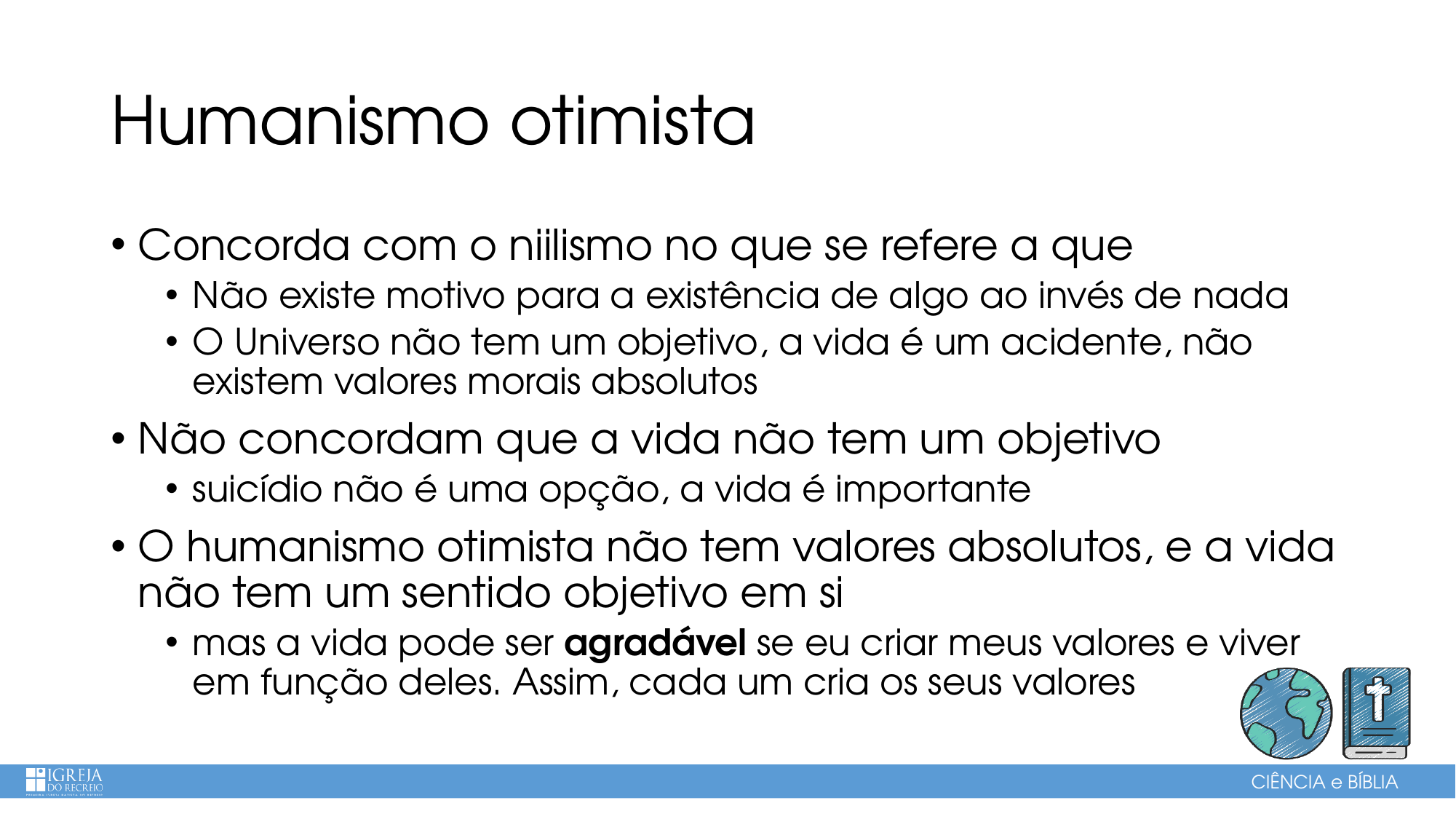

# Humanismo otimista
Concorda com o niilismo no que se refere a que
Não existe motivo para a existência de algo ao invés de nada
O Universo não tem um objetivo, a vida é um acidente, não existem valores morais absolutos
Não concordam que a vida não tem um objetivo
suicídio não é uma opção, a vida é importante
O humanismo otimista não tem valores absolutos, e a vida não tem um sentido objetivo em si
mas a vida pode ser agradável se eu criar meus valores e viver em função deles. Assim, cada um cria os seus valores